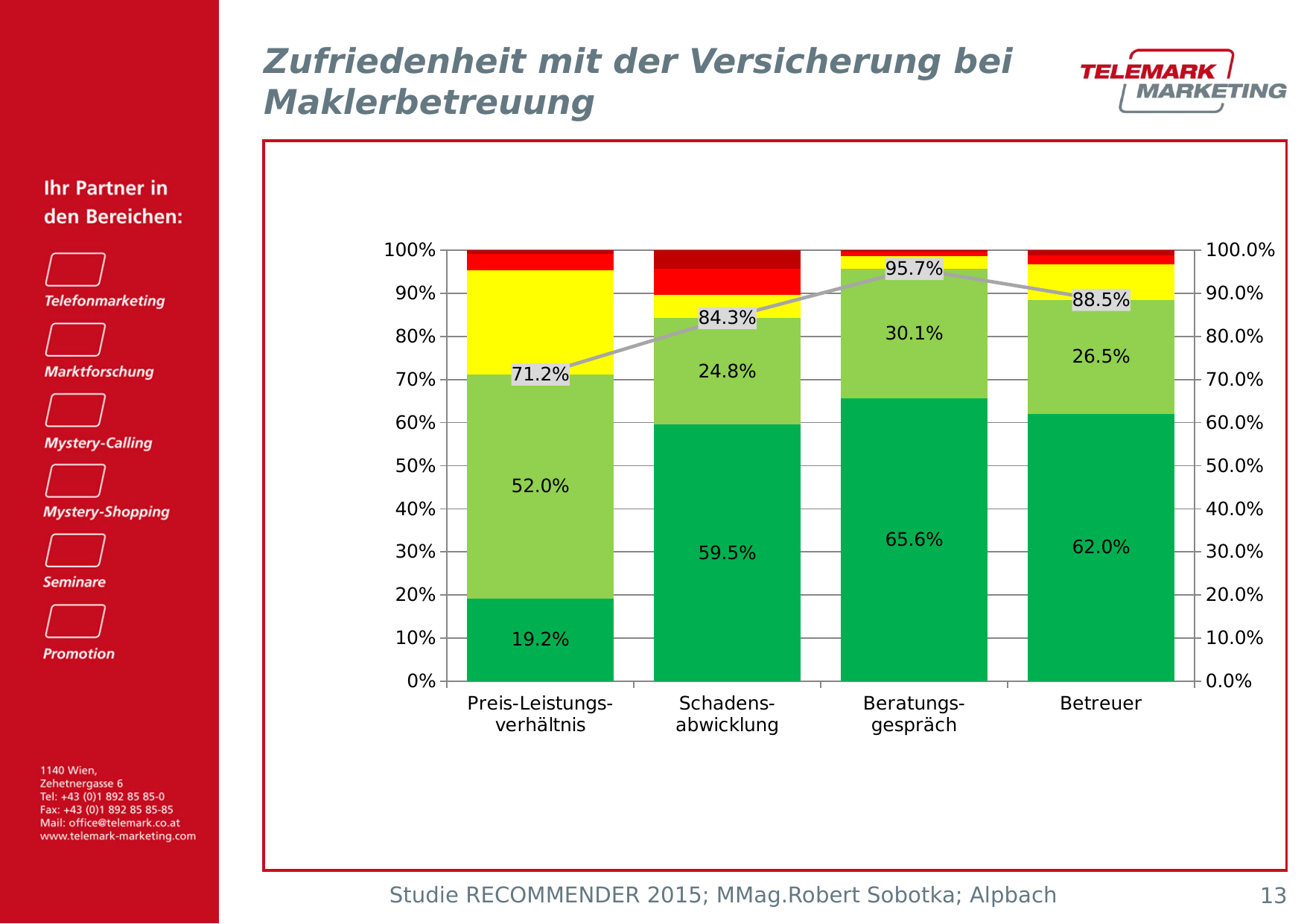

# Zufriedenheit mit der Versicherung bei Maklerbetreuung

### Chart

| Category | Sehr gut | Gut | Befriedigend | Genügend | Nicht Genügend | 1+2 |
|---|---|---|---|---|---|---|
| Preis-Leistungs-verhältnis | 0.192 | 0.52 | 0.24100000000000005 | 0.038 | 0.009000000000000003 | 0.7120000000000002 |
| Schadens-abwicklung | 0.595 | 0.24800000000000005 | 0.05300000000000001 | 0.06100000000000001 | 0.042000000000000016 | 0.8430000000000002 |
| Beratungs-gespräch | 0.6560000000000002 | 0.30100000000000016 | 0.029 | 0.010000000000000004 | 0.003000000000000001 | 0.9570000000000003 |
| Betreuer | 0.6203032300593276 | 0.26499670402109426 | 0.08239947264337505 | 0.020435069215557034 | 0.011865524060646018 | 0.8852999340804222 |
Studie RECOMMENDER 2015; MMag.Robert Sobotka; Alpbach
13